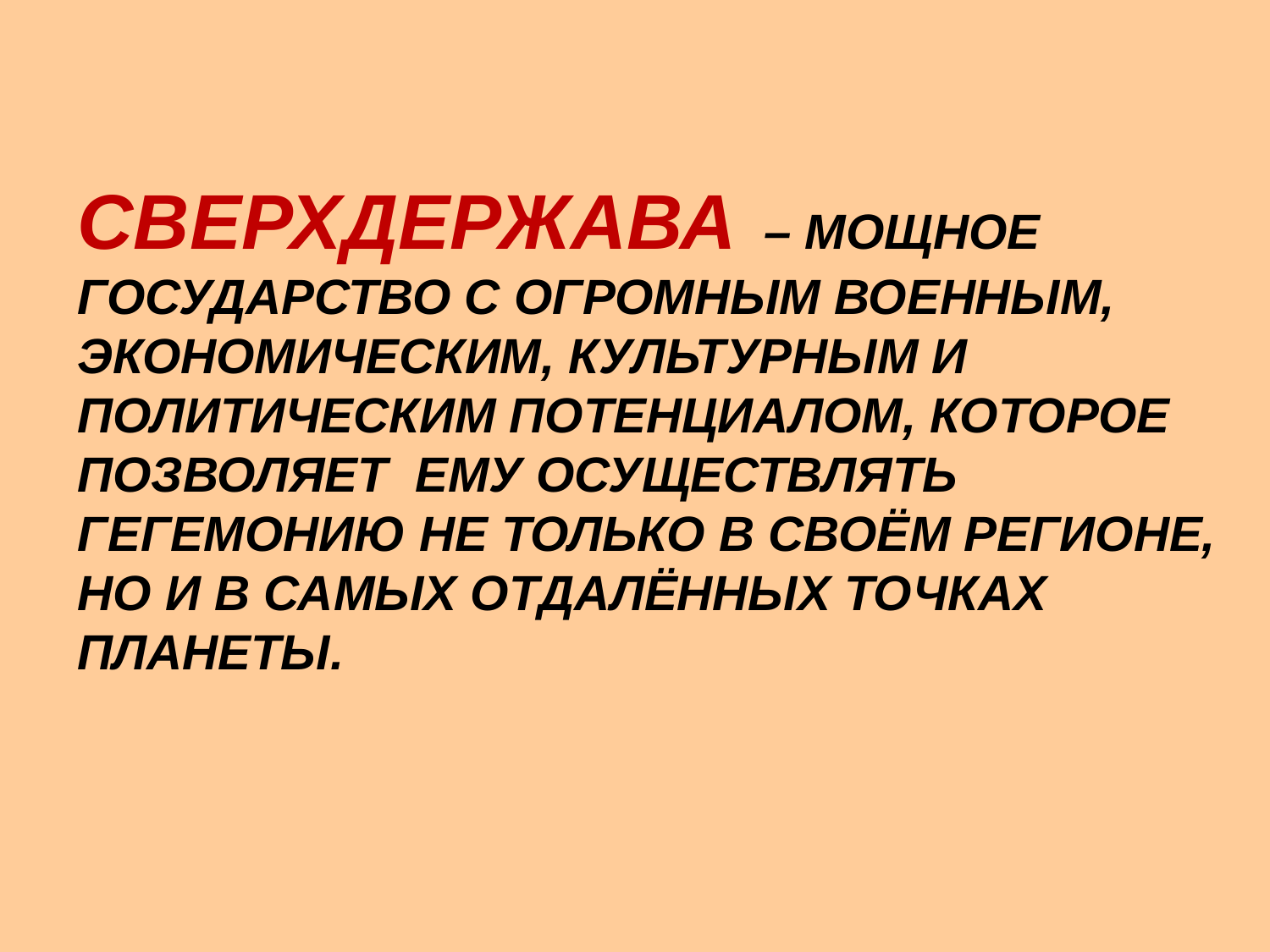

СВЕРХДЕРЖАВА  – МОЩНОЕ ГОСУДАРСТВО С ОГРОМНЫМ ВОЕННЫМ, ЭКОНОМИЧЕСКИМ, КУЛЬТУРНЫМ И ПОЛИТИЧЕСКИМ ПОТЕНЦИАЛОМ, КОТОРОЕ ПОЗВОЛЯЕТ  ЕМУ ОСУЩЕСТВЛЯТЬ ГЕГЕМОНИЮ НЕ ТОЛЬКО В СВОЁМ РЕГИОНЕ, НО И В САМЫХ ОТДАЛЁННЫХ ТОЧКАХ ПЛАНЕТЫ.